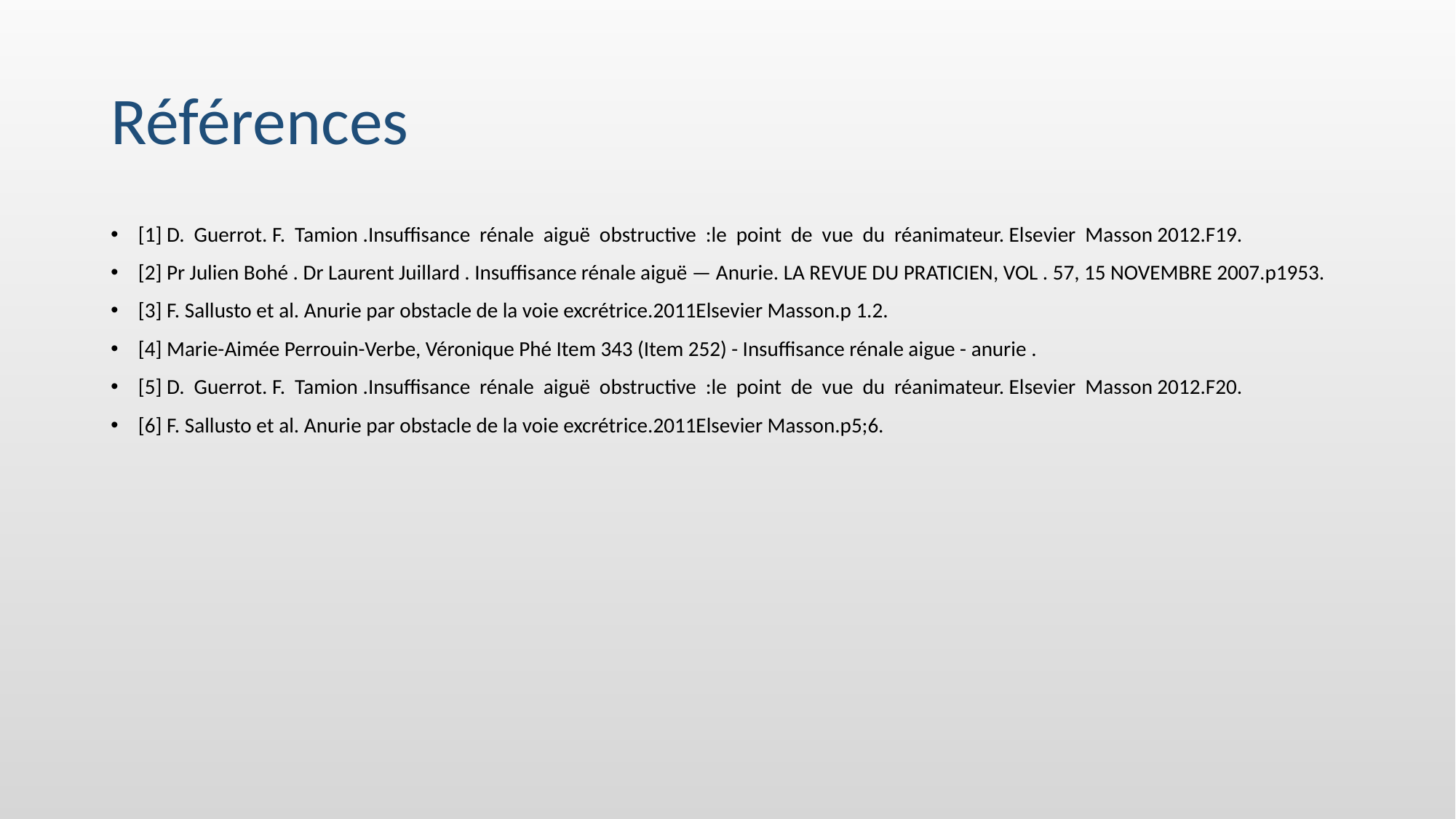

# Références
[1] D.  Guerrot. F.  Tamion .Insuffisance  rénale  aiguë  obstructive  :le  point  de  vue  du  réanimateur. Elsevier  Masson 2012.F19.
[2] Pr Julien Bohé . Dr Laurent Juillard . Insuffisance rénale aiguë — Anurie. LA REVUE DU PRATICIEN, VOL . 57, 15 NOVEMBRE 2007.p1953.
[3] F. Sallusto et al. Anurie par obstacle de la voie excrétrice.2011Elsevier Masson.p 1.2.
[4] Marie-Aimée Perrouin-Verbe, Véronique Phé Item 343 (Item 252) - Insuffisance rénale aigue - anurie .
[5] D.  Guerrot. F.  Tamion .Insuffisance  rénale  aiguë  obstructive  :le  point  de  vue  du  réanimateur. Elsevier  Masson 2012.F20.
[6] F. Sallusto et al. Anurie par obstacle de la voie excrétrice.2011Elsevier Masson.p5;6.